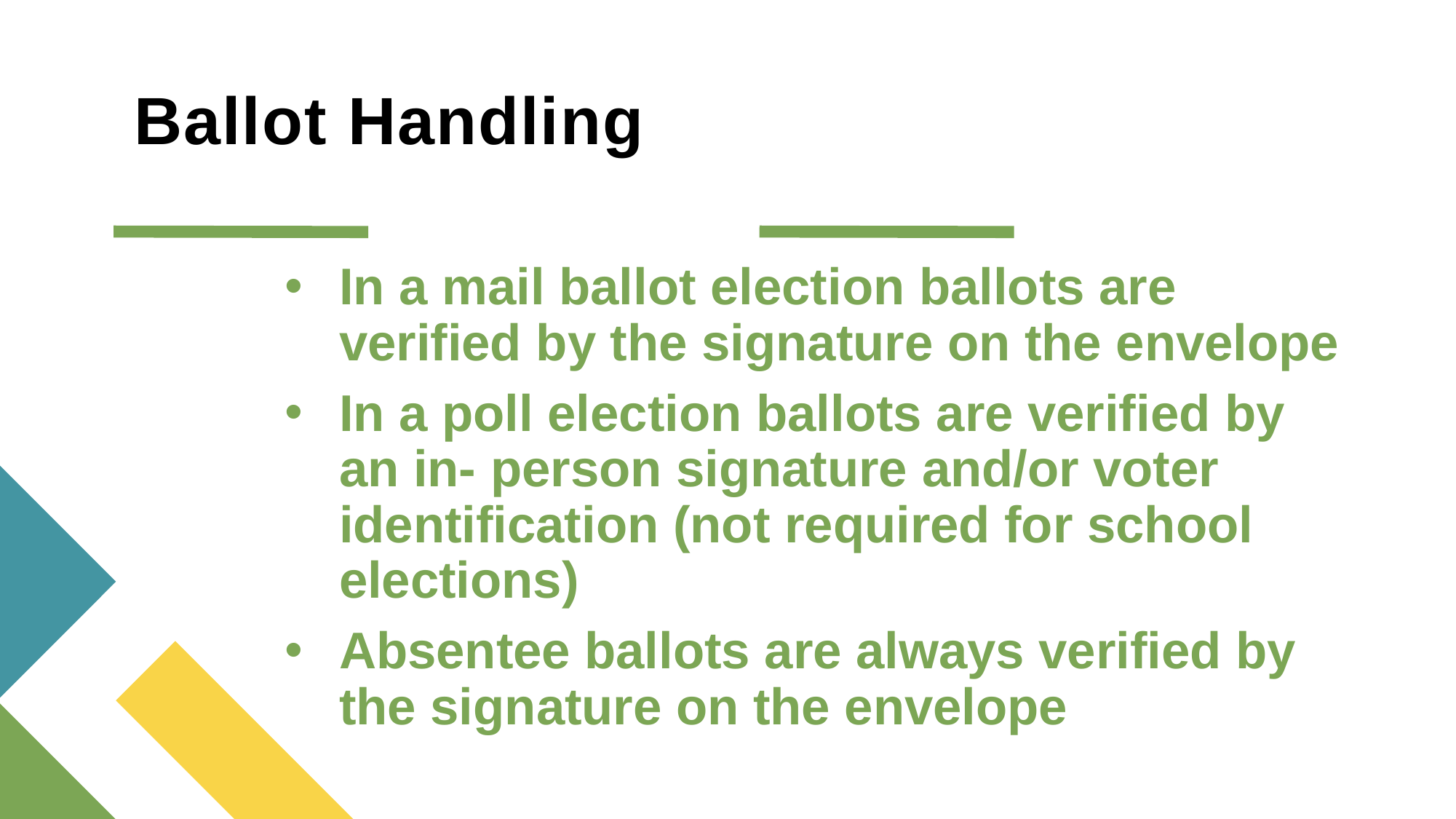

# Ballot Handling
In a mail ballot election ballots are verified by the signature on the envelope
In a poll election ballots are verified by an in- person signature and/or voter identification (not required for school elections)
Absentee ballots are always verified by the signature on the envelope